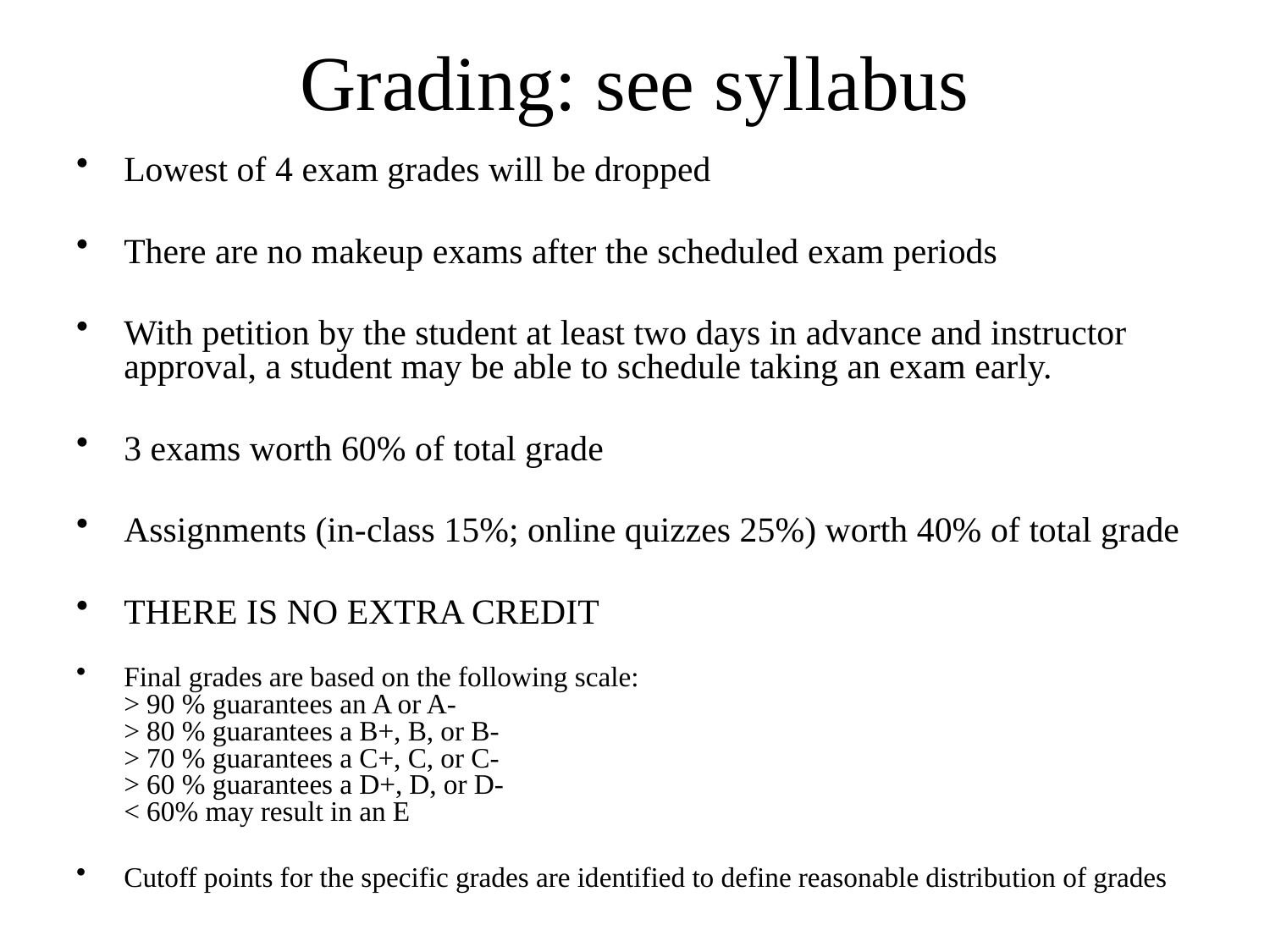

# Grading: see syllabus
Lowest of 4 exam grades will be dropped

There are no makeup exams after the scheduled exam periods

With petition by the student at least two days in advance and instructor approval, a student may be able to schedule taking an exam early.

3 exams worth 60% of total grade

Assignments (in-class 15%; online quizzes 25%) worth 40% of total grade

THERE IS NO EXTRA CREDIT

Final grades are based on the following scale:
> 90 % guarantees an A or A-
> 80 % guarantees a B+, B, or B-
> 70 % guarantees a C+, C, or C-
> 60 % guarantees a D+, D, or D-
< 60% may result in an E

Cutoff points for the specific grades are identified to define reasonable distribution of grades